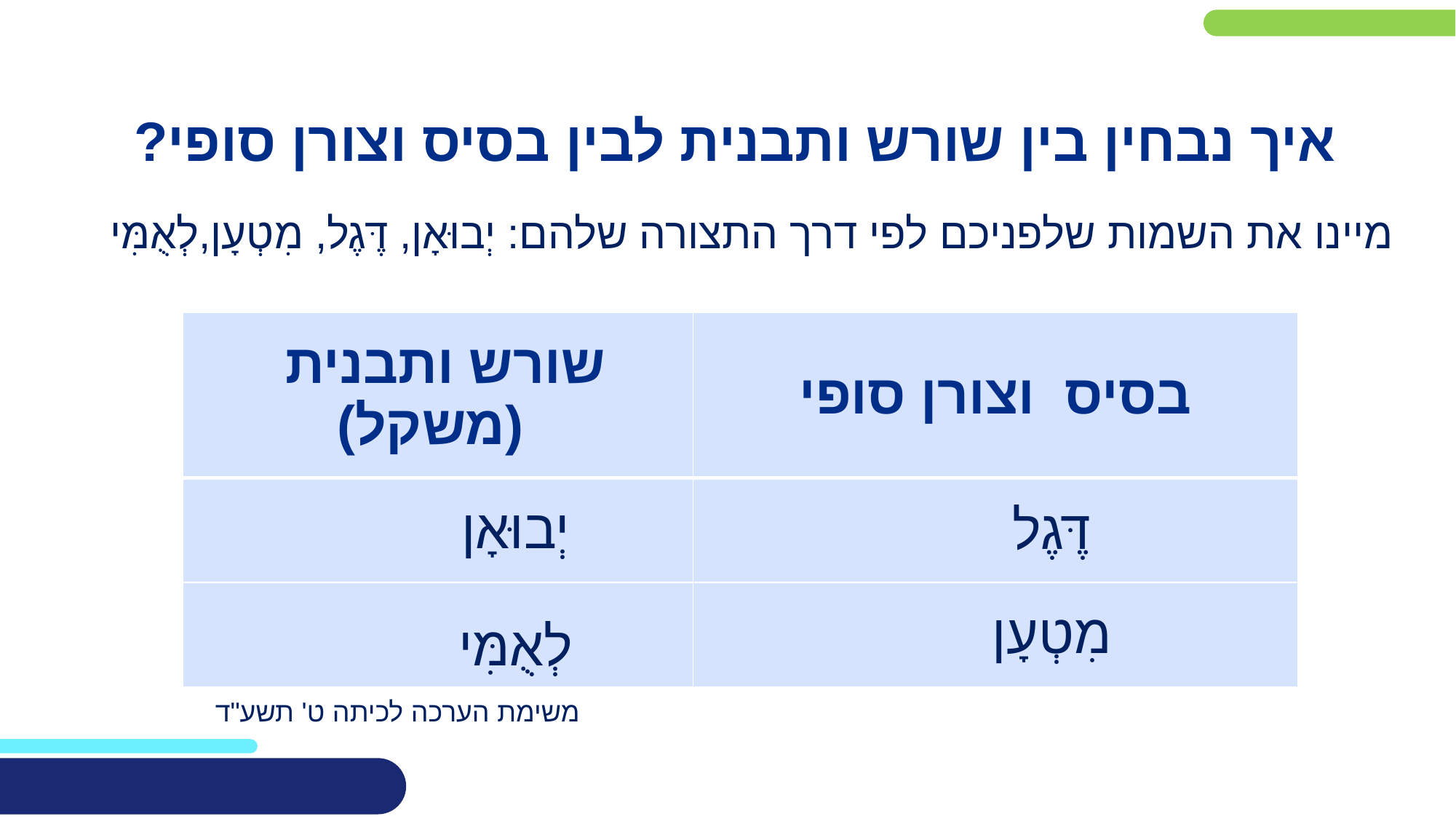

איך נבחין בין שורש ותבנית לבין בסיס וצורן סופי?

מיינו את השמות שלפניכם לפי דרך התצורה שלהם: יְבוּאָן, דֶּגֶל, מִטְעָן,לְאֻמִּי
| שורש ותבנית (משקל) | בסיס וצורן סופי |
| --- | --- |
|  |  |
|  |  |
יְבוּאָן
דֶּגֶל
מִטְעָן
לְאֻמִּי
משימת הערכה לכיתה ט' תשע"ד
#